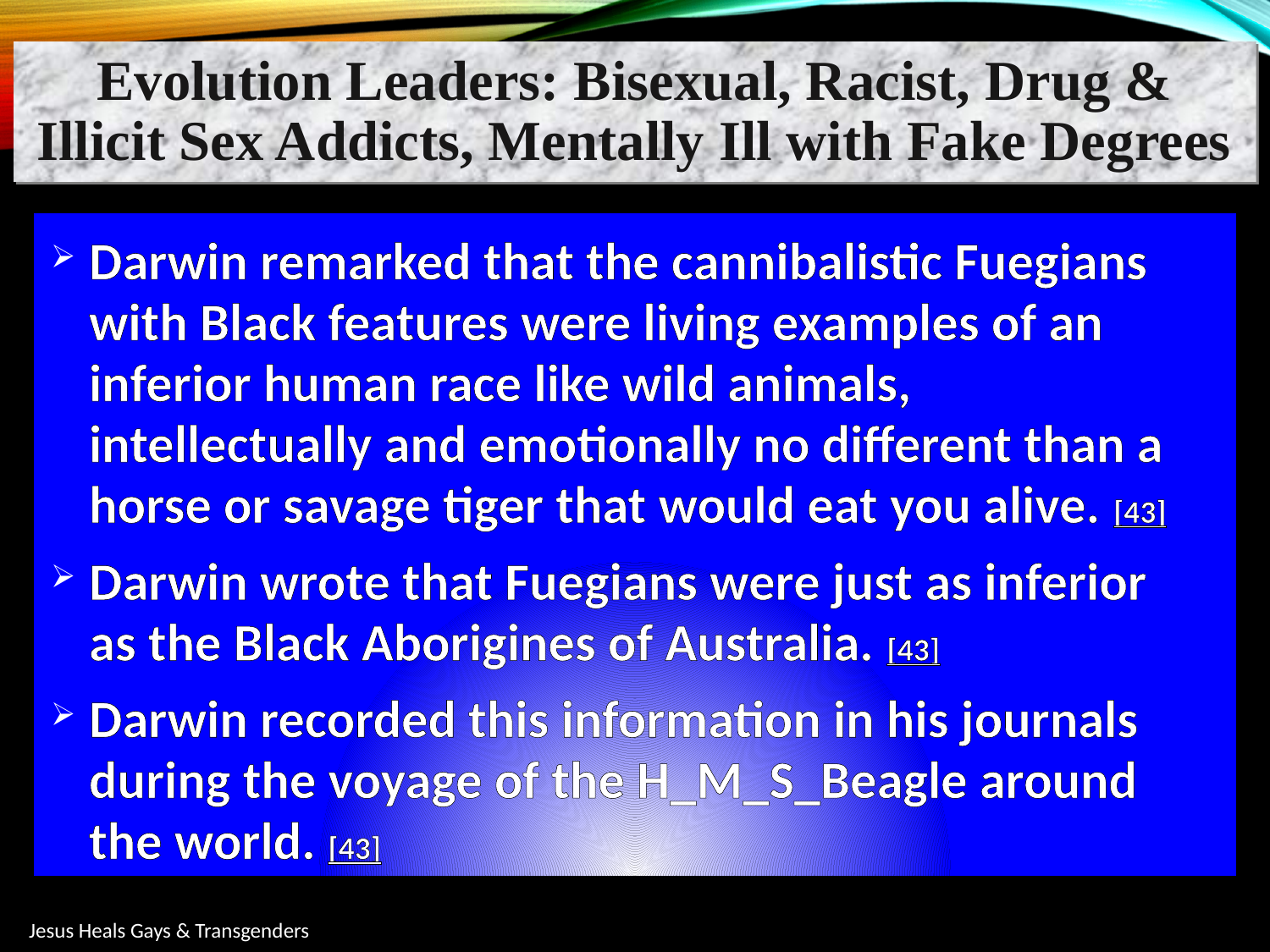

Evolution Leaders: Bisexual, Racist, Drug & Illicit Sex Addicts, Mentally Ill with Fake Degrees
Darwin remarked that the cannibalistic Fuegians with Black features were living examples of an inferior human race like wild animals, intellectually and emotionally no different than a horse or savage tiger that would eat you alive. [43]
Darwin wrote that Fuegians were just as inferior as the Black Aborigines of Australia. [43]
Darwin recorded this information in his journals during the voyage of the H_M_S_Beagle around the world. [43]
Jesus Heals Gays & Transgenders